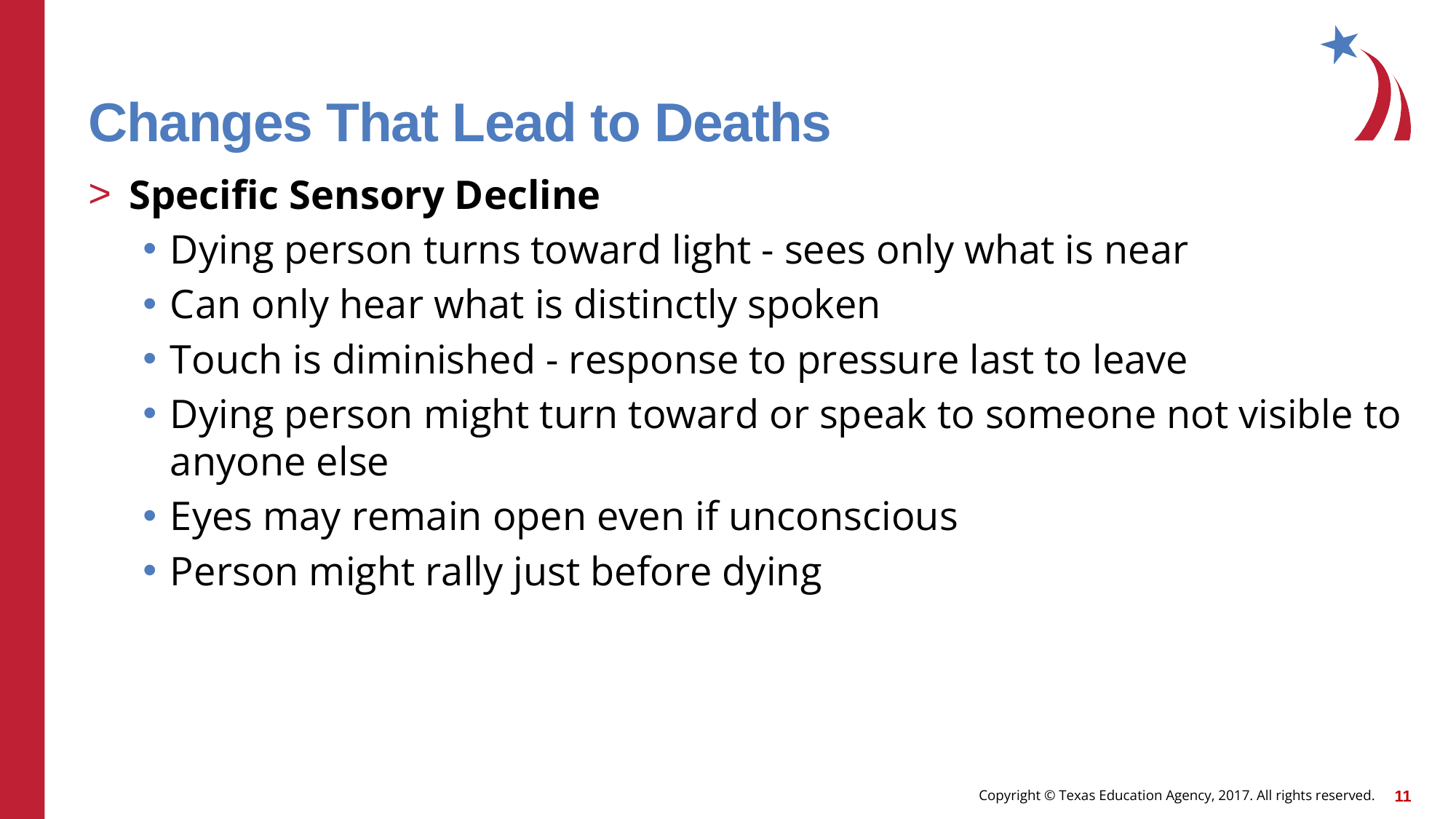

# Changes That Lead to Deaths
Specific Sensory Decline
Dying person turns toward light - sees only what is near
Can only hear what is distinctly spoken
Touch is diminished - response to pressure last to leave
Dying person might turn toward or speak to someone not visible to anyone else
Eyes may remain open even if unconscious
Person might rally just before dying